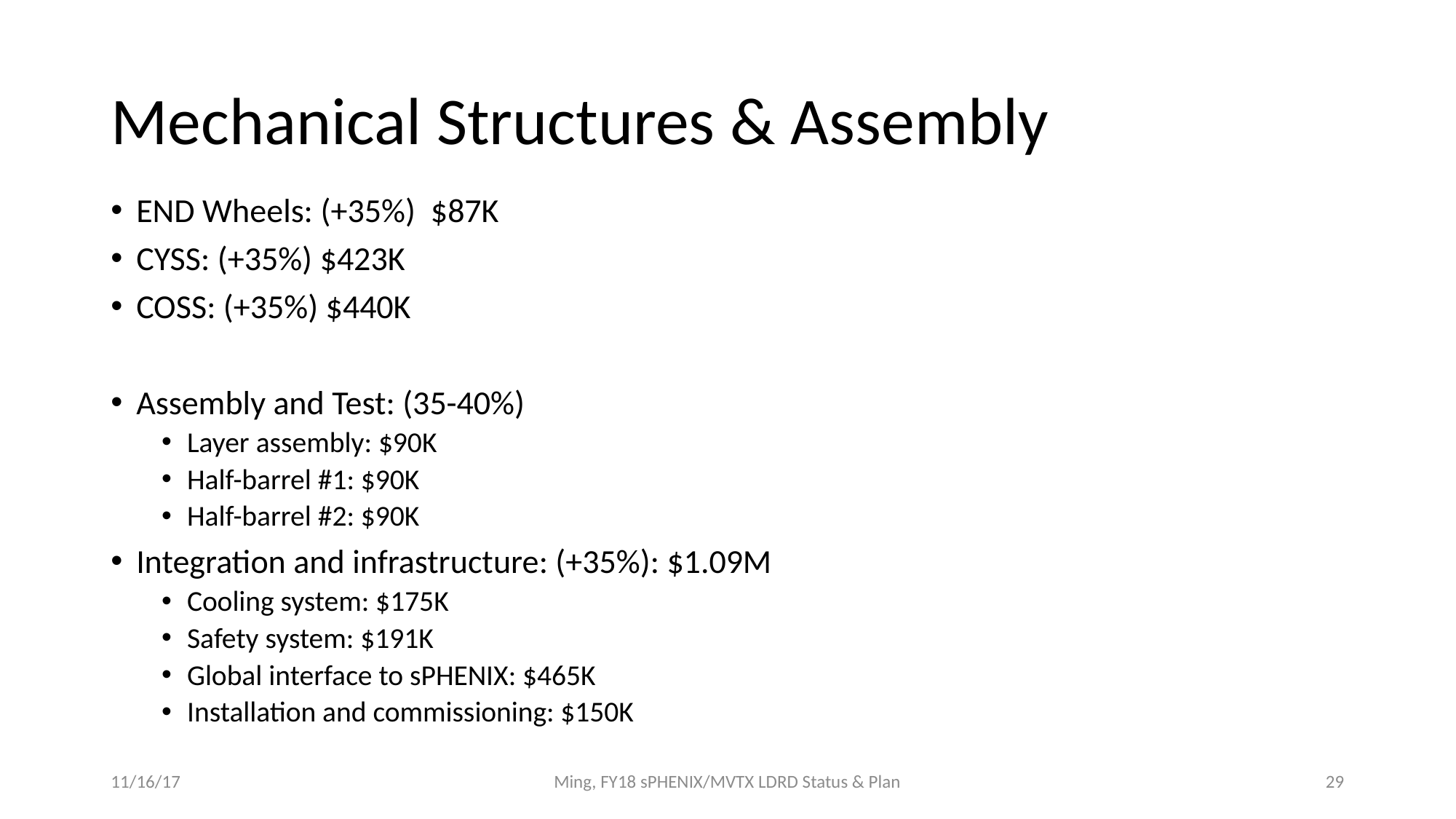

# Mechanical Structures & Assembly
END Wheels: (+35%)  $87K
CYSS: (+35%) $423K
COSS: (+35%) $440K

Assembly and Test: (35-40%)
Layer assembly: $90K
Half-barrel #1: $90K
Half-barrel #2: $90K
Integration and infrastructure: (+35%): $1.09M
Cooling system: $175K
Safety system: $191K
Global interface to sPHENIX: $465K
Installation and commissioning: $150K

11/16/17
Ming, FY18 sPHENIX/MVTX LDRD Status & Plan
29